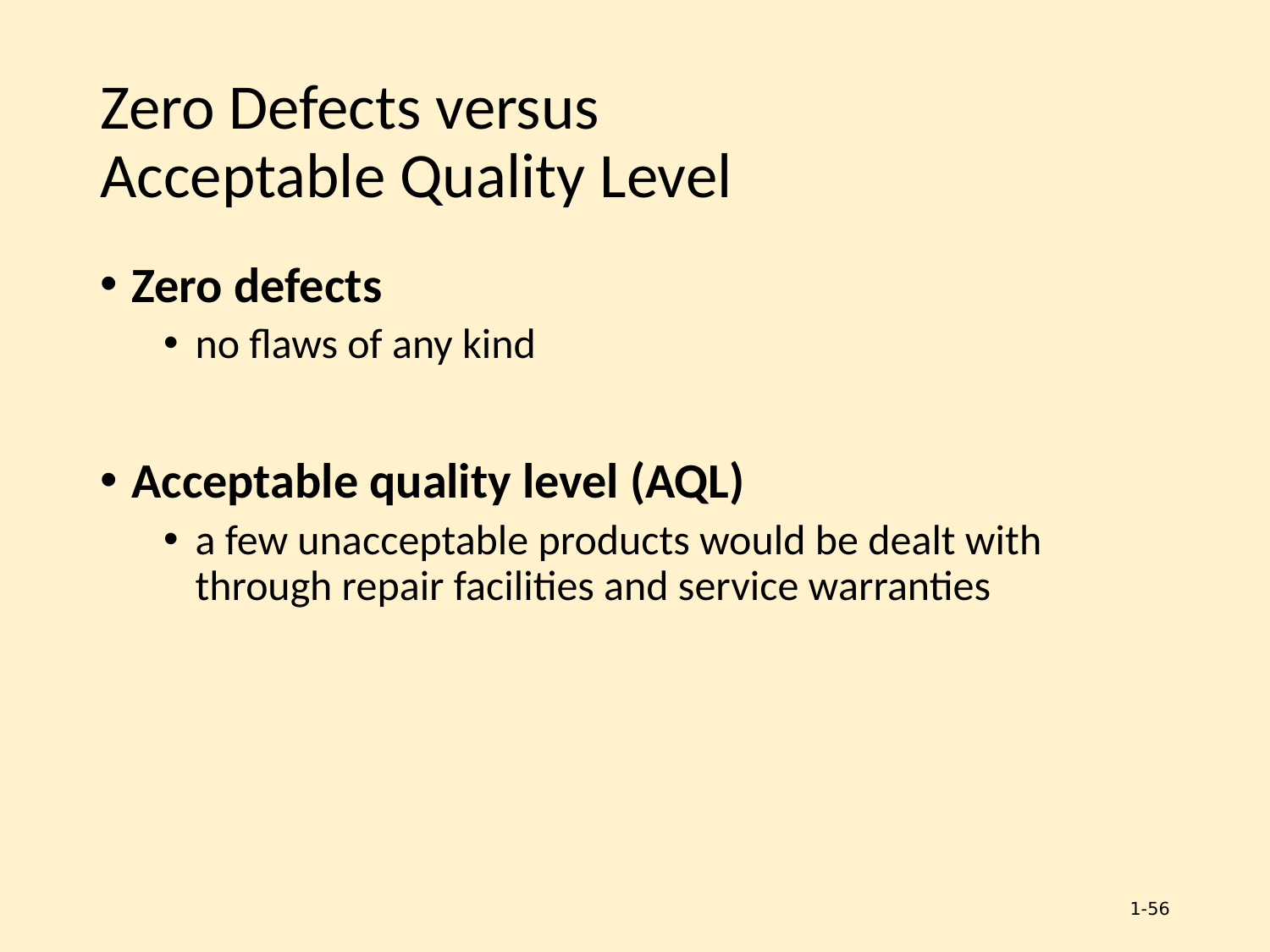

# Zero Defects versus Acceptable Quality Level
Zero defects
no flaws of any kind

Acceptable quality level (AQL)
a few unacceptable products would be dealt with through repair facilities and service warranties
1-56